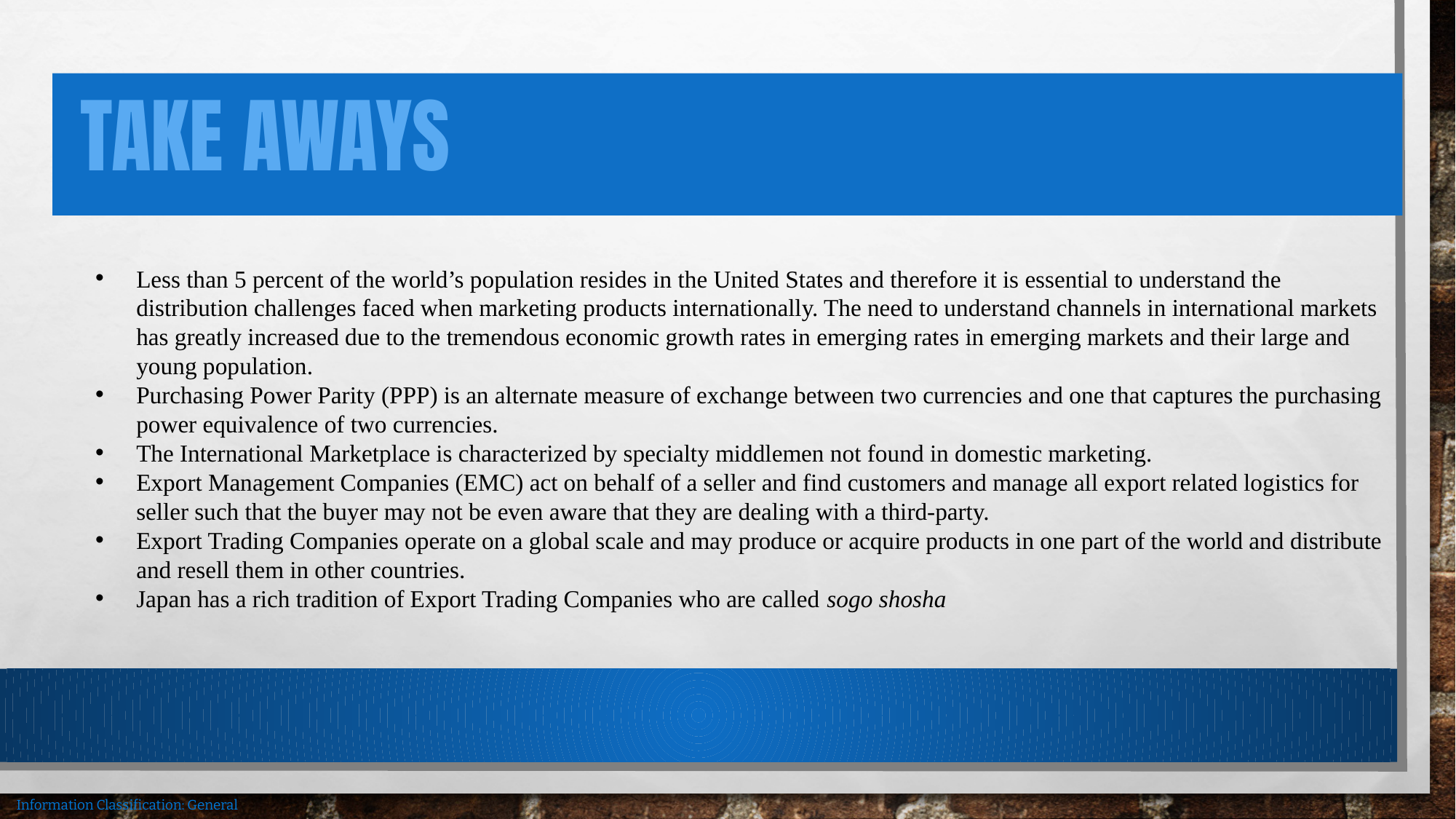

# Take aways
Less than 5 percent of the world’s population resides in the United States and therefore it is essential to understand the distribution challenges faced when marketing products internationally. The need to understand channels in international markets has greatly increased due to the tremendous economic growth rates in emerging rates in emerging markets and their large and young population.
Purchasing Power Parity (PPP) is an alternate measure of exchange between two currencies and one that captures the purchasing power equivalence of two currencies.
The International Marketplace is characterized by specialty middlemen not found in domestic marketing.
Export Management Companies (EMC) act on behalf of a seller and find customers and manage all export related logistics for seller such that the buyer may not be even aware that they are dealing with a third-party.
Export Trading Companies operate on a global scale and may produce or acquire products in one part of the world and distribute and resell them in other countries.
Japan has a rich tradition of Export Trading Companies who are called sogo shosha